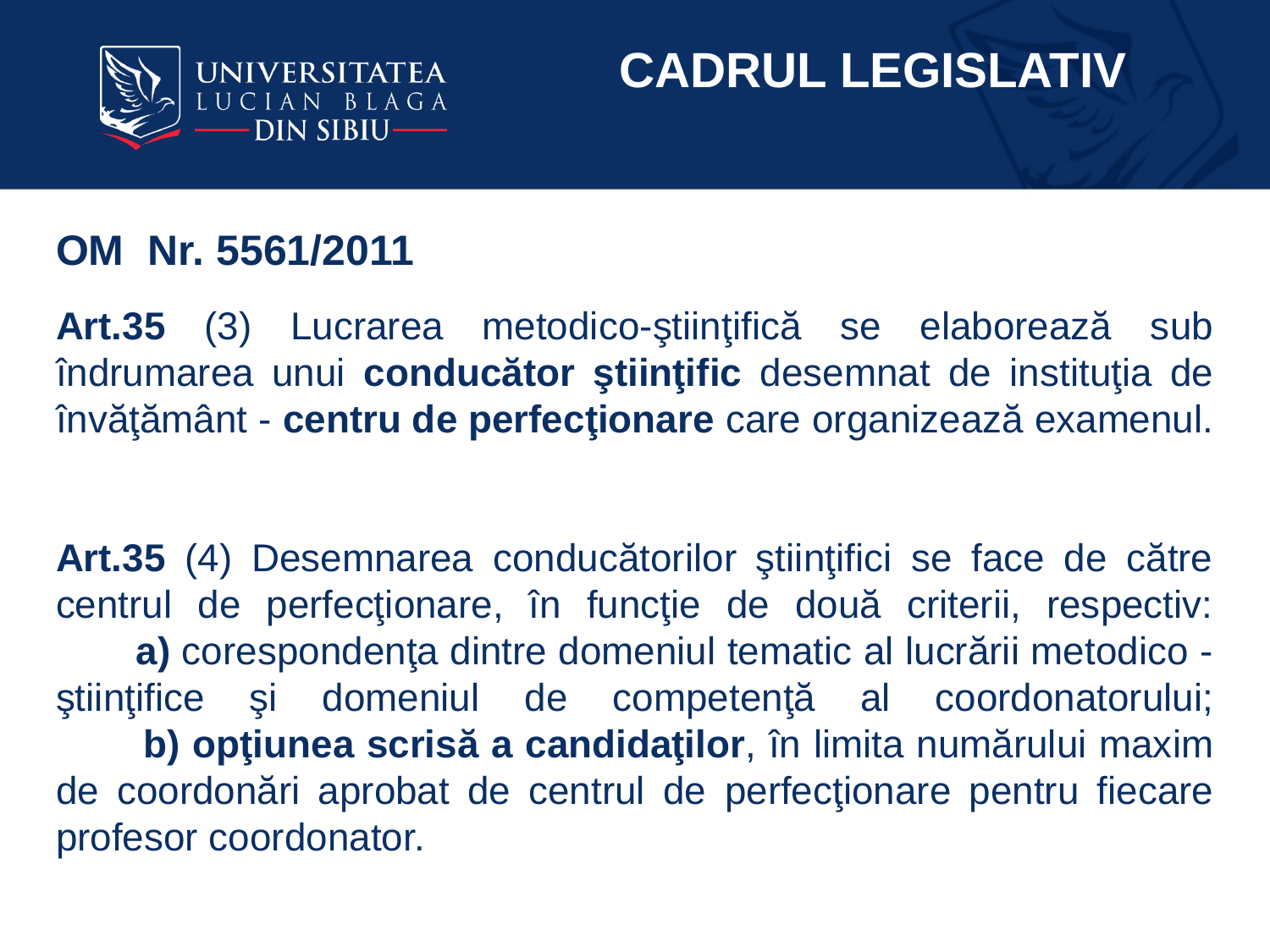

CADRUL LEGISLATIV
OM  Nr. 5561/2011
# Art.35 (3) Lucrarea metodico-ştiinţifică se elaborează sub îndrumarea unui conducător ştiinţific desemnat de instituţia de învăţământ - centru de perfecţionare care organizează examenul. Art.35 (4) Desemnarea conducătorilor ştiinţifici se face de către centrul de perfecţionare, în funcţie de două criterii, respectiv: a) corespondenţa dintre domeniul tematic al lucrării metodico - ştiinţifice şi domeniul de competenţă al coordonatorului; b) opţiunea scrisă a candidaţilor, în limita numărului maxim de coordonări aprobat de centrul de perfecţionare pentru fiecare profesor coordonator.